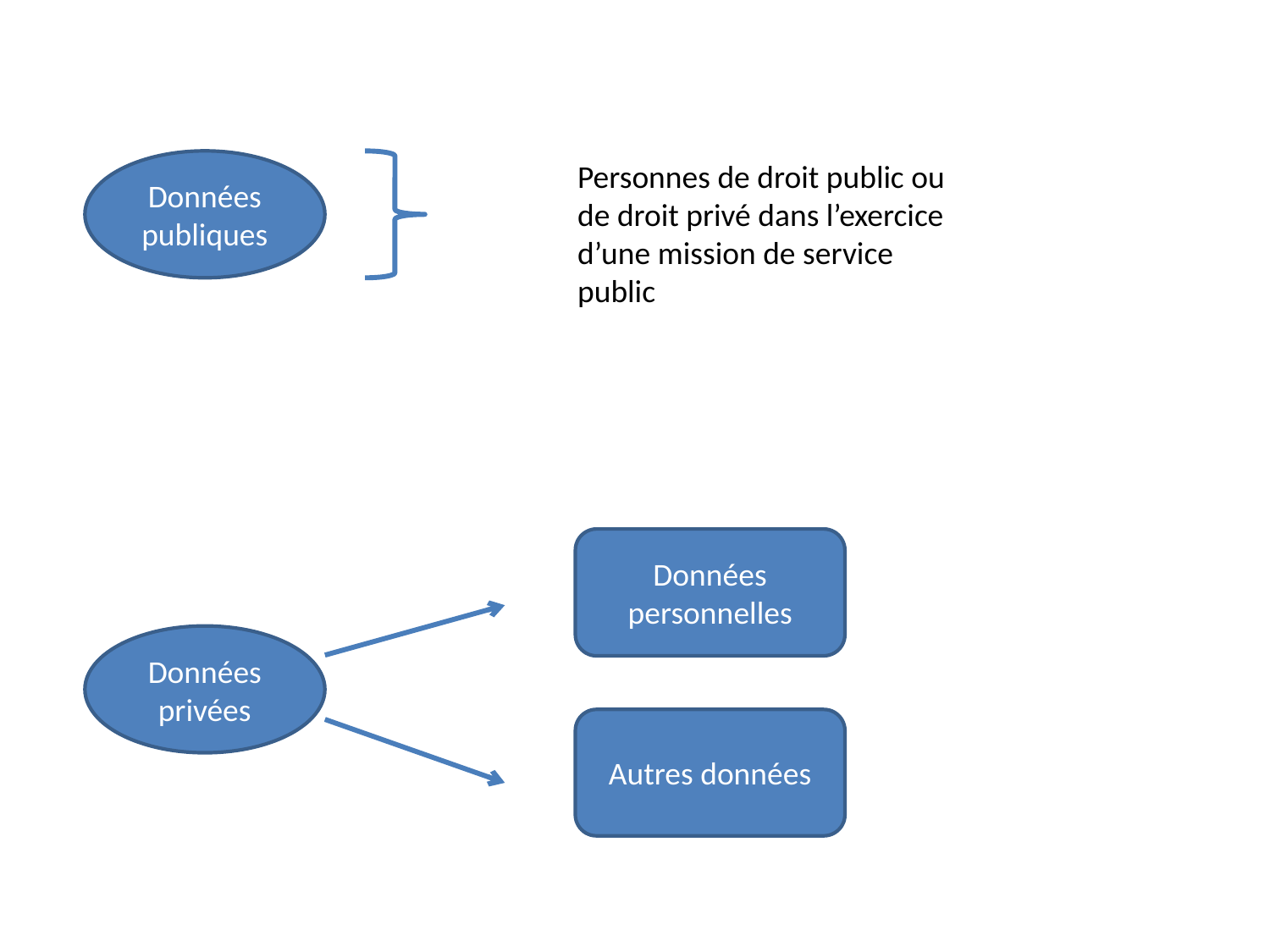

Personnes de droit public ou de droit privé dans l’exercice d’une mission de service public
Données publiques

Données personnelles

Données privées
Autres données